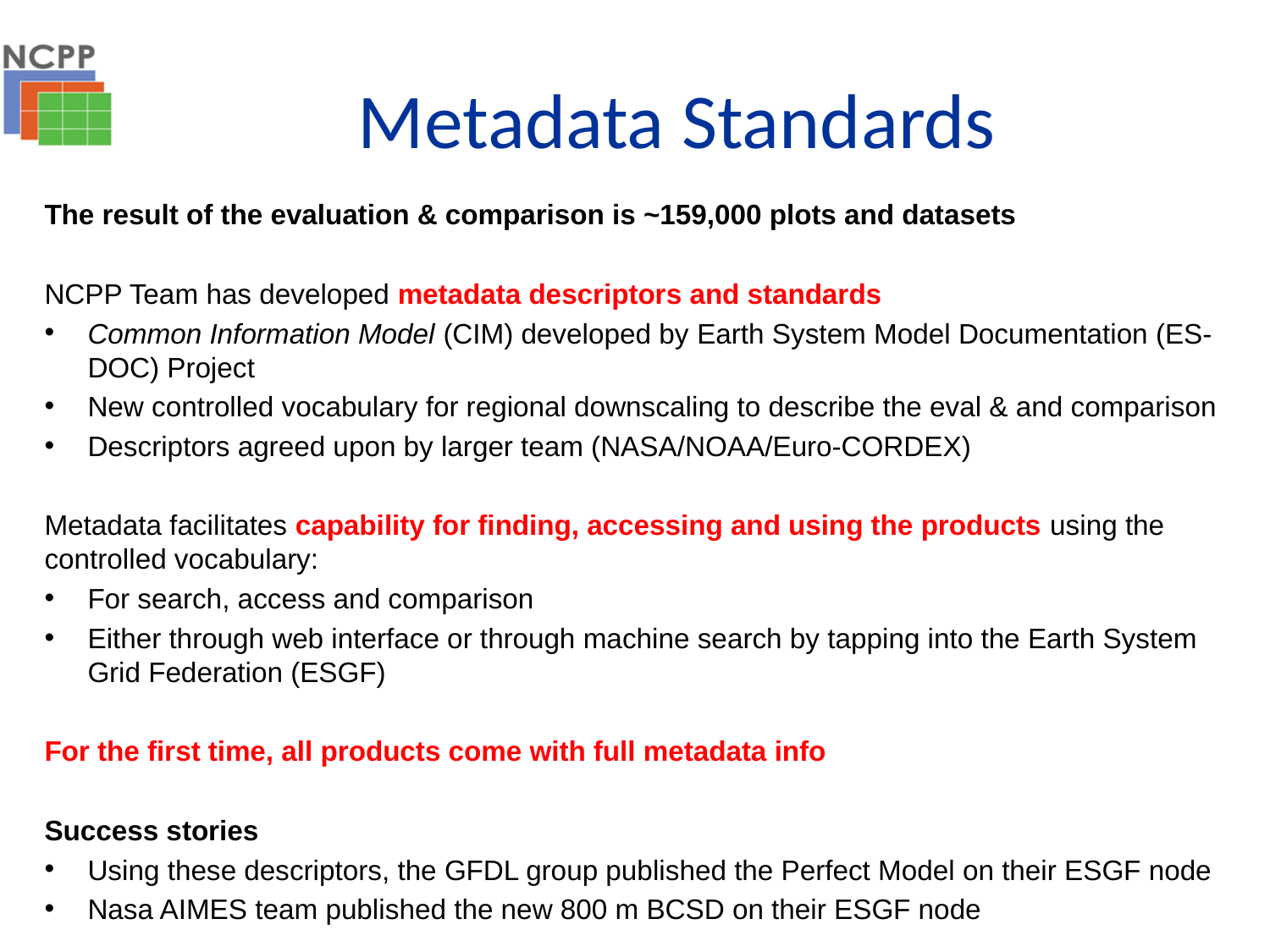

# Metadata Standards
The result of the evaluation & comparison is ~159,000 plots and datasets

NCPP Team has developed metadata descriptors and standards
Common Information Model (CIM) developed by Earth System Model Documentation (ES-DOC) Project
New controlled vocabulary for regional downscaling to describe the eval & and comparison
Descriptors agreed upon by larger team (NASA/NOAA/Euro-CORDEX)

Metadata facilitates capability for finding, accessing and using the products using the controlled vocabulary:
For search, access and comparison
Either through web interface or through machine search by tapping into the Earth System Grid Federation (ESGF)

For the first time, all products come with full metadata info

Success stories
Using these descriptors, the GFDL group published the Perfect Model on their ESGF node
Nasa AIMES team published the new 800 m BCSD on their ESGF node